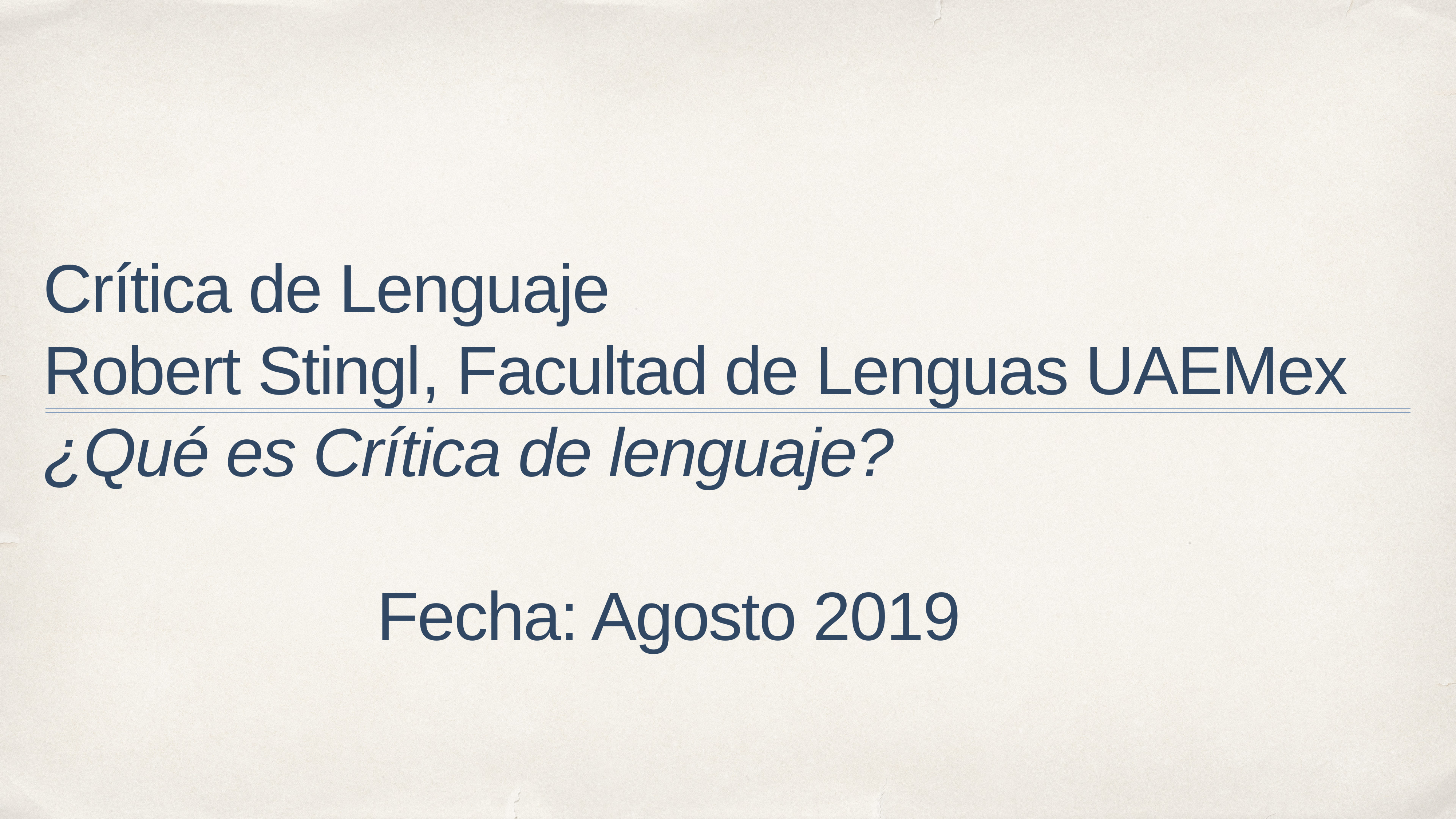

# Crítica de Lenguaje Robert Stingl, Facultad de Lenguas UAEMex ¿Qué es Crítica de lenguaje?                      Fecha: Agosto 2019